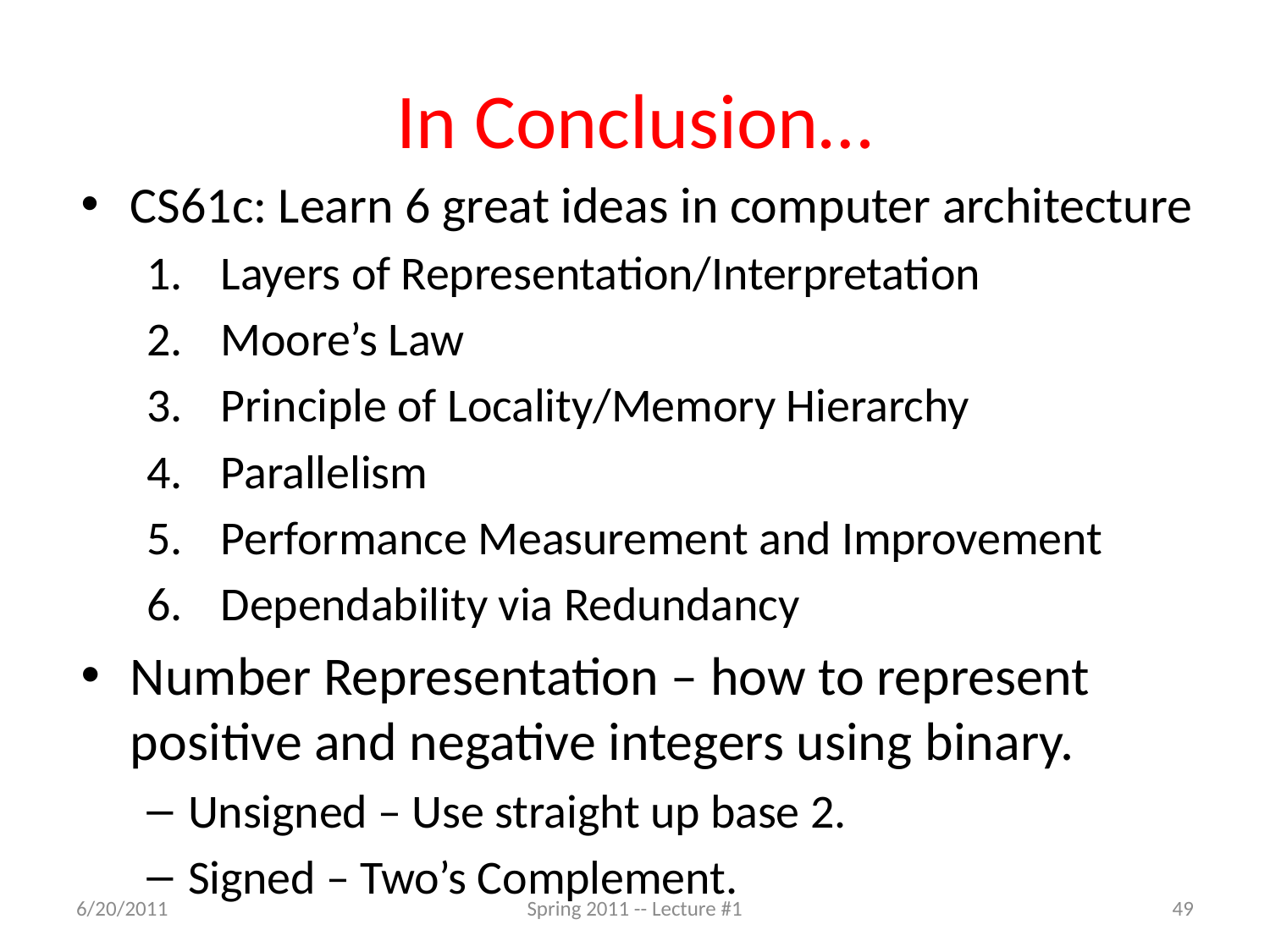

# In Conclusion…
CS61c: Learn 6 great ideas in computer architecture
Layers of Representation/Interpretation
Moore’s Law
Principle of Locality/Memory Hierarchy
Parallelism
Performance Measurement and Improvement
Dependability via Redundancy
Number Representation – how to represent positive and negative integers using binary.
Unsigned – Use straight up base 2.
Signed – Two’s Complement.

6/20/2011
Spring 2011 -- Lecture #1
49